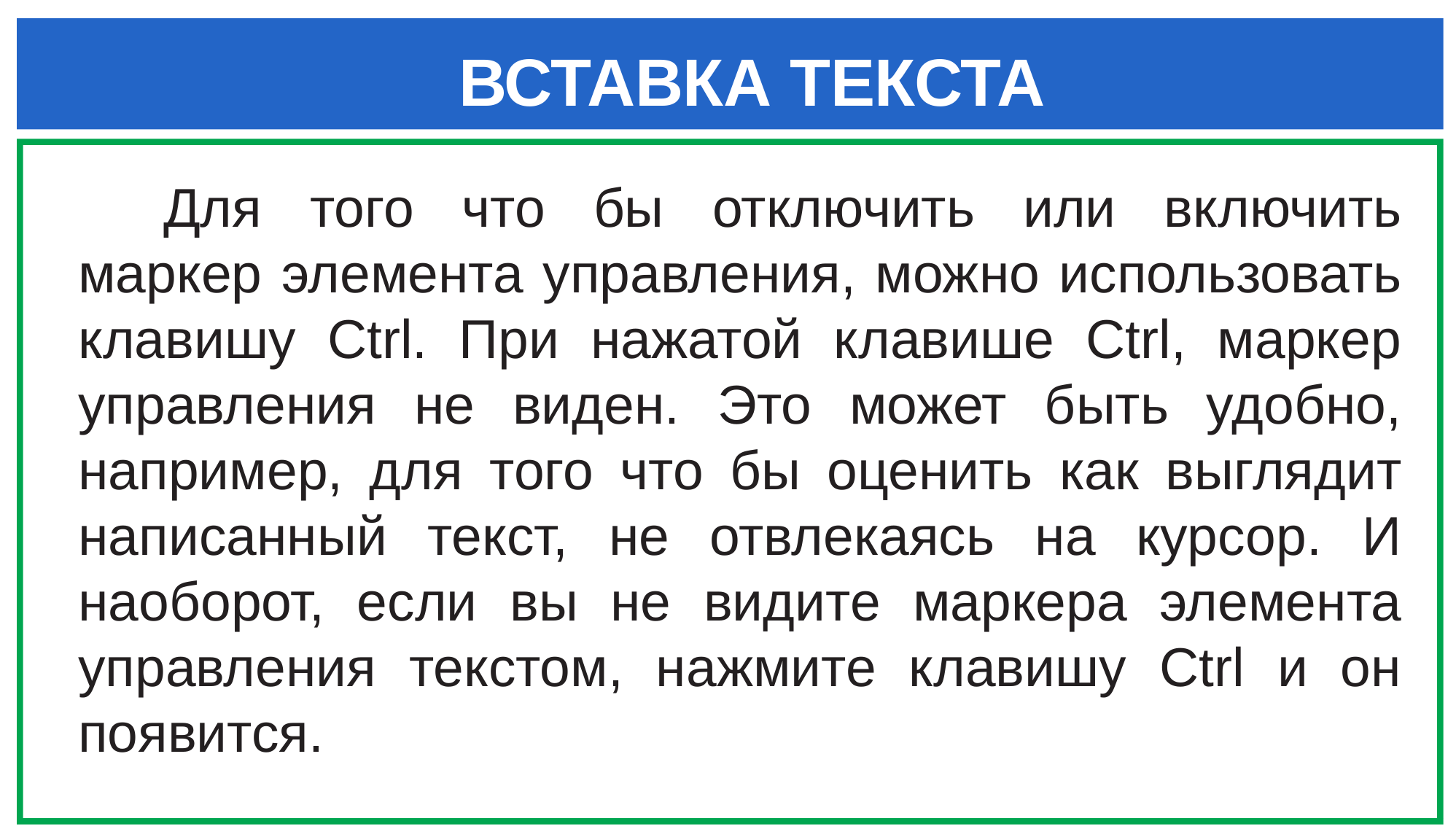

ВСТАВКА ТЕКСТА
Для того что бы отключить или включить маркер элемента управления, можно использовать клавишу Ctrl. При нажатой клавише Ctrl, маркер управления не виден. Это может быть удобно, например, для того что бы оценить как выглядит написанный текст, не отвлекаясь на курсор. И наоборот, если вы не видите маркера элемента управления текстом, нажмите клавишу Ctrl и он появится.